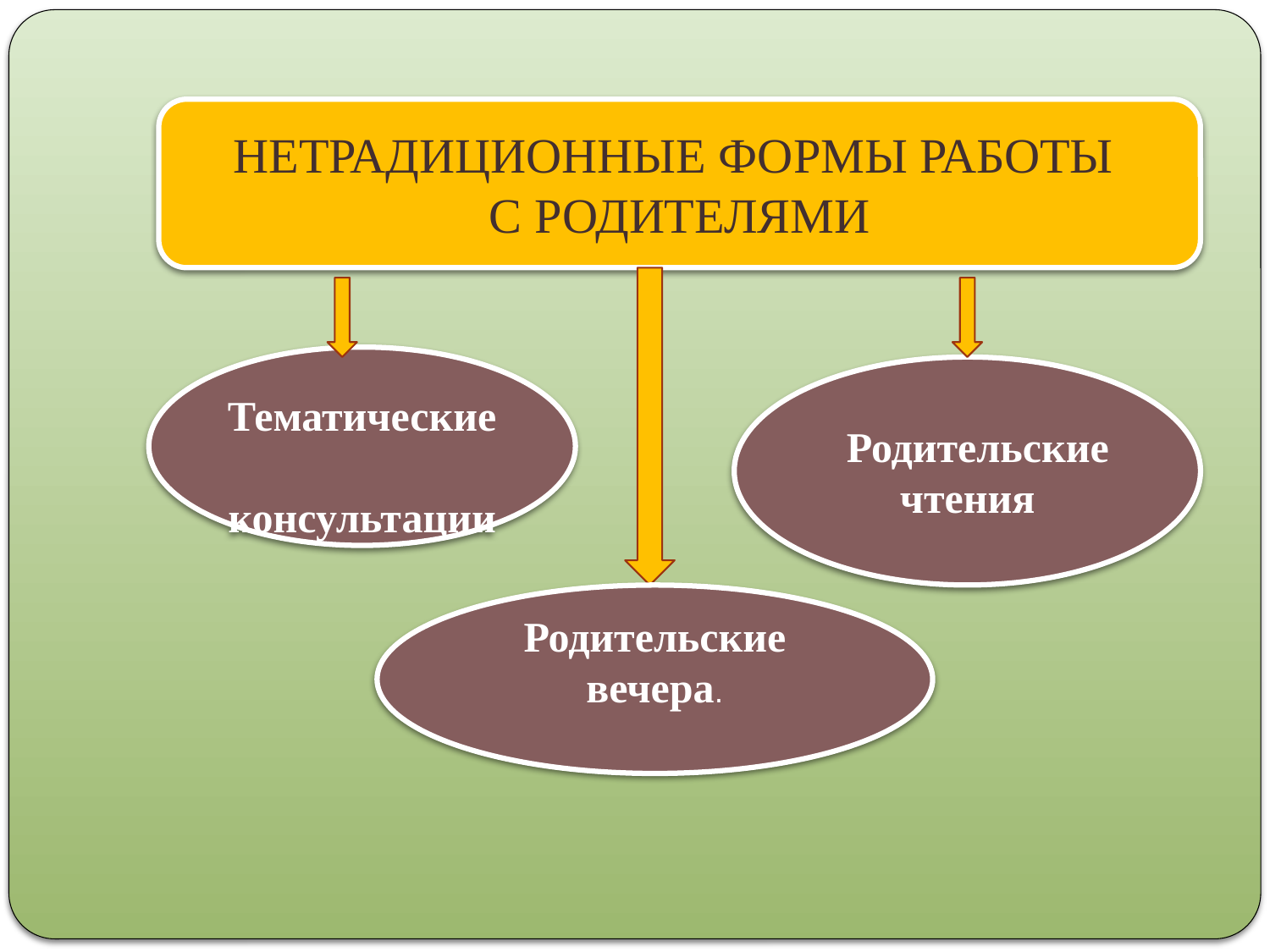

НЕТРАДИЦИОННЫЕ ФОРМЫ РАБОТЫ
С РОДИТЕЛЯМИ

 Тематические  консультации
   Родительские  чтения
Родительские вечера.